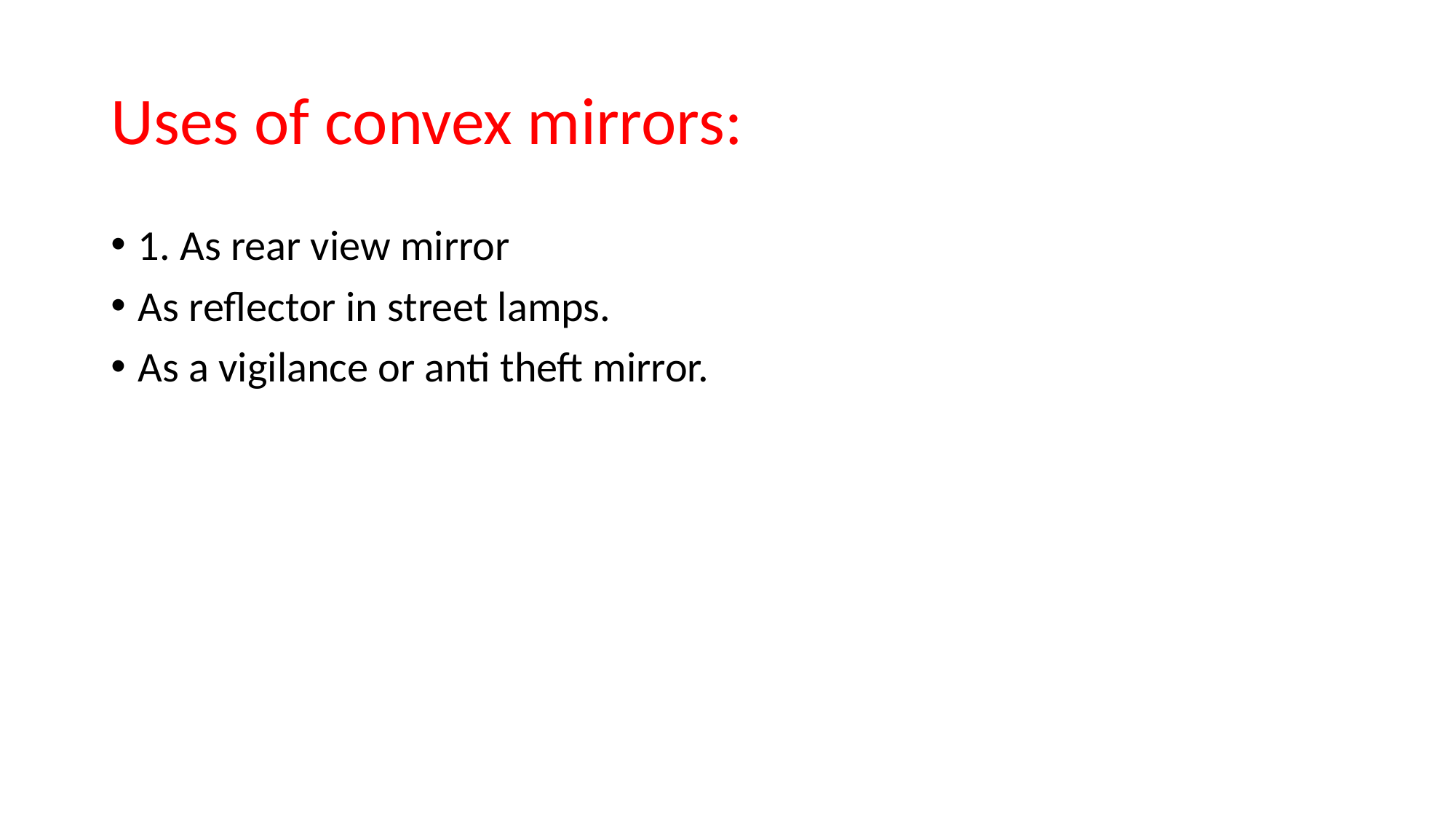

# Uses of convex mirrors:
1. As rear view mirror
As reflector in street lamps.
As a vigilance or anti theft mirror.